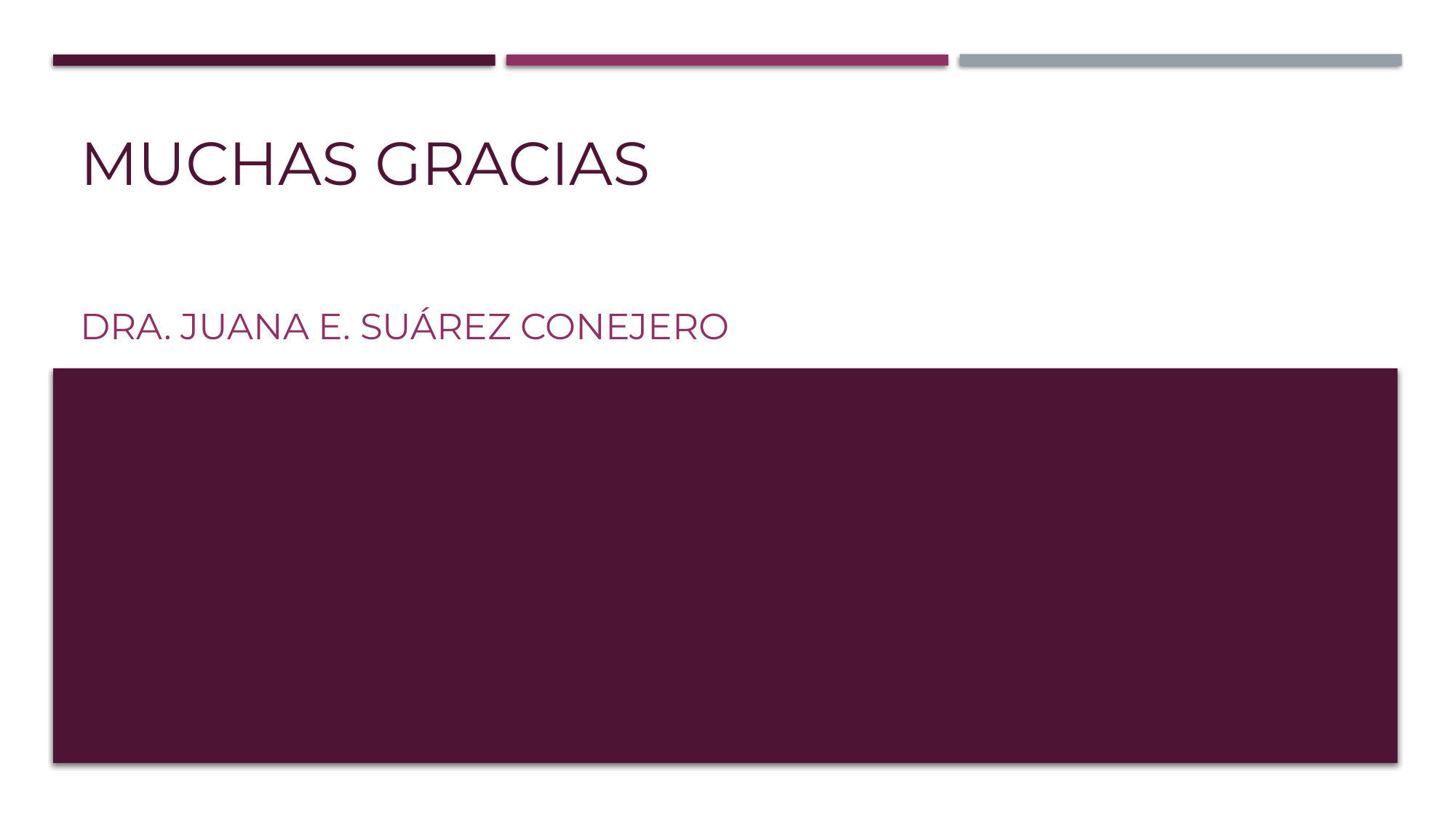

# MUCHAS GRACIAS
Dra. juana e. Suárez Conejero